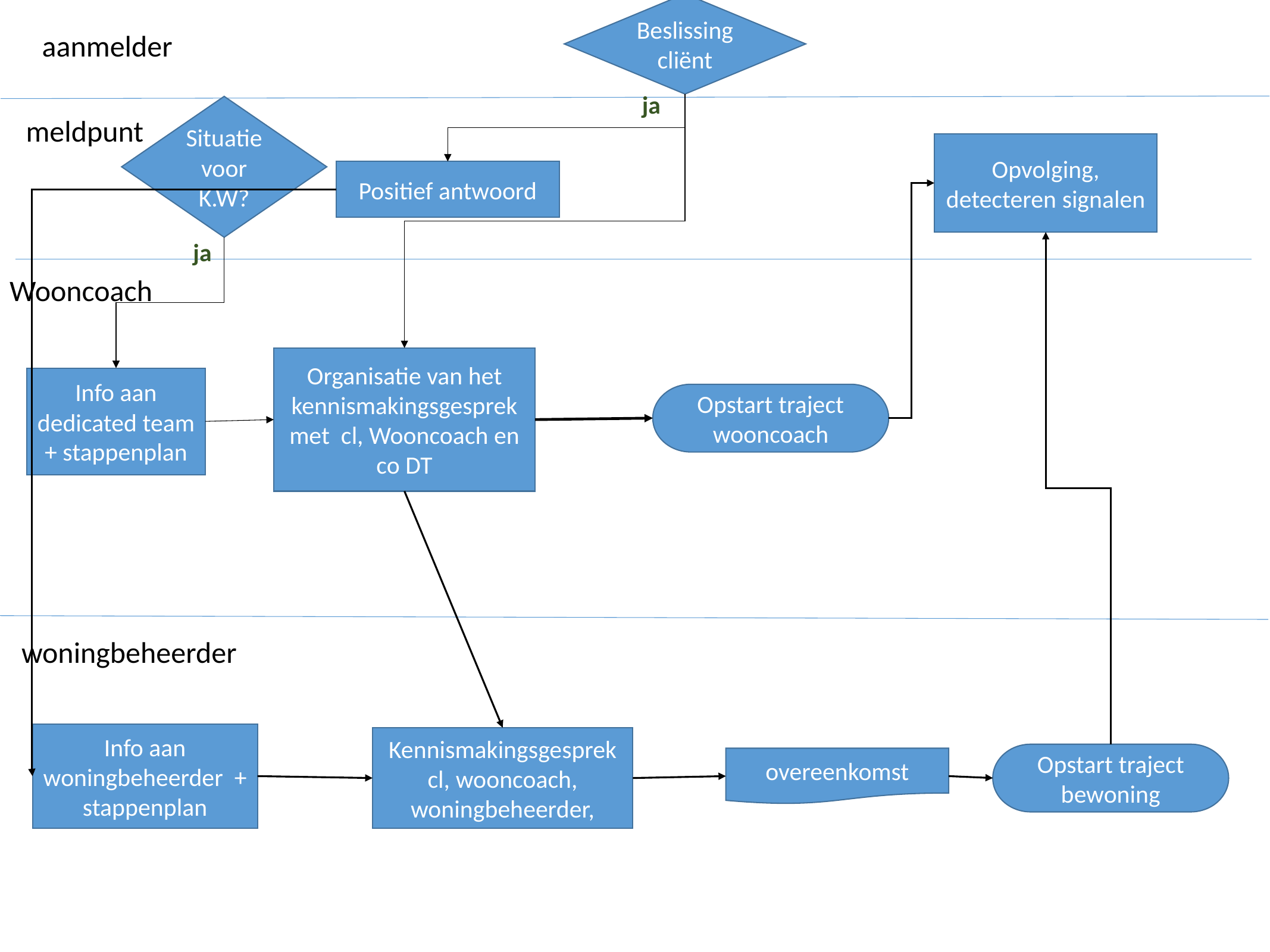

Beslissing cliënt
aanmelder
ja
Situatie voor K.W?
meldpunt
Opvolging, detecteren signalen
Positief antwoord
ja
Wooncoach
Organisatie van het kennismakingsgesprek met  cl, Wooncoach en co DT
Info aan dedicated team + stappenplan
Opstart traject wooncoach
woningbeheerder
Info aan woningbeheerder  + stappenplan
Kennismakingsgesprek cl, wooncoach, woningbeheerder,
Opstart traject bewoning
overeenkomst